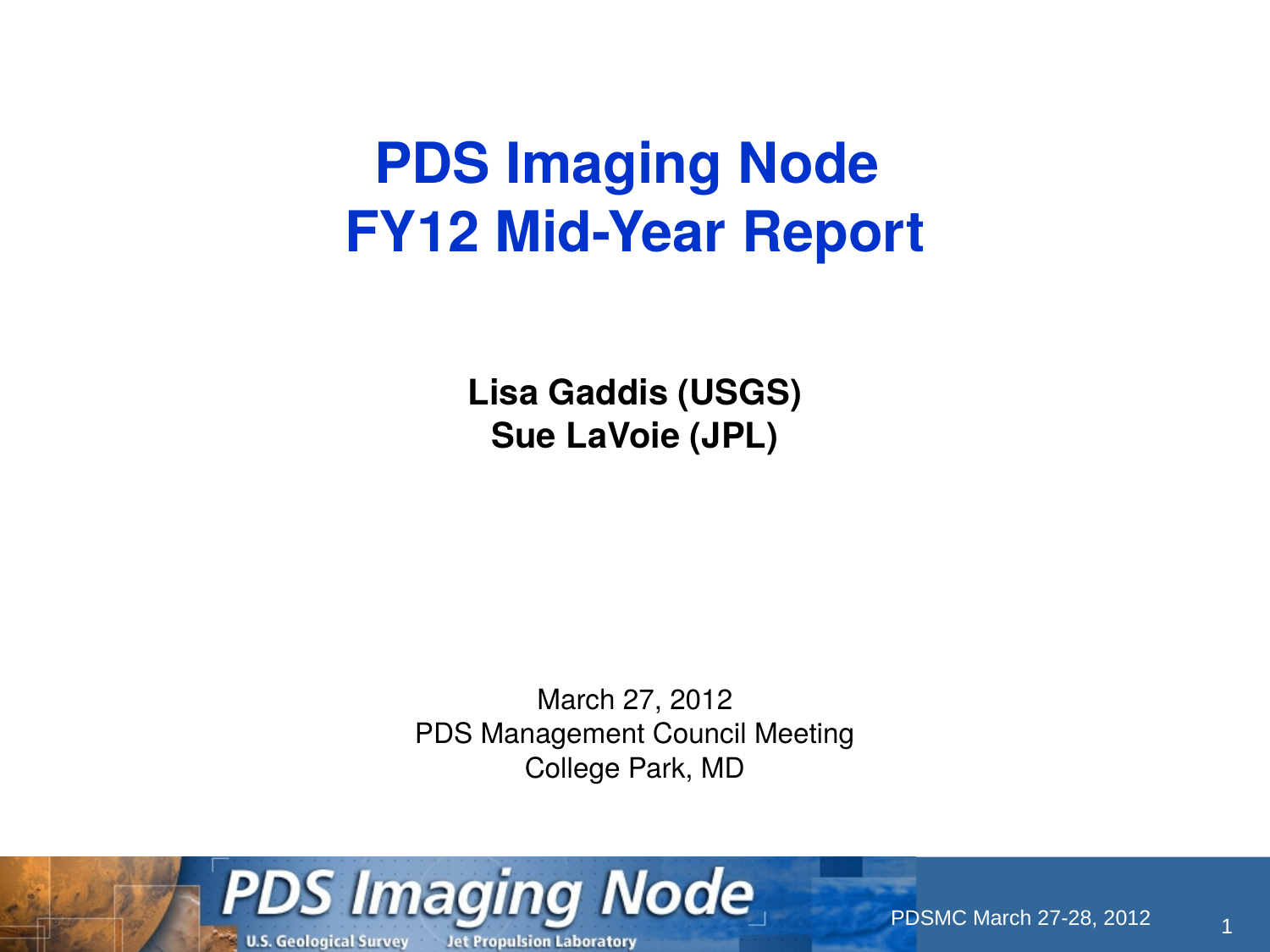

# PDS Imaging Node FY12 Mid-Year Report Lisa Gaddis (USGS) Sue LaVoie (JPL) March 27, 2012 PDS Management Council Meeting College Park, MD

               1
PDSMC March 27-28, 2012